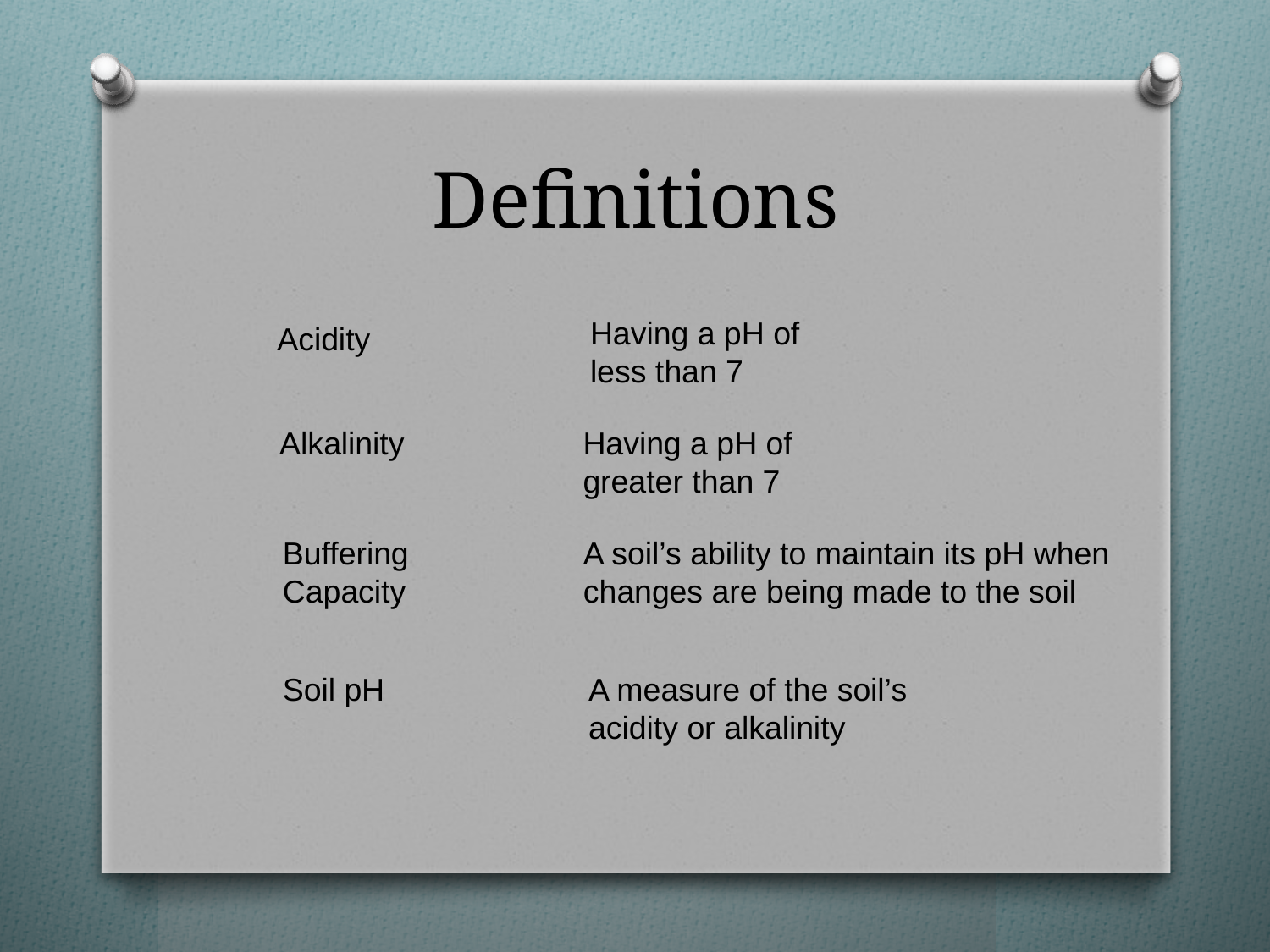

# Definitions
Having a pH of less than 7
Acidity
Alkalinity
Having a pH of greater than 7
Buffering Capacity
A soil’s ability to maintain its pH when changes are being made to the soil
A measure of the soil’s acidity or alkalinity
Soil pH